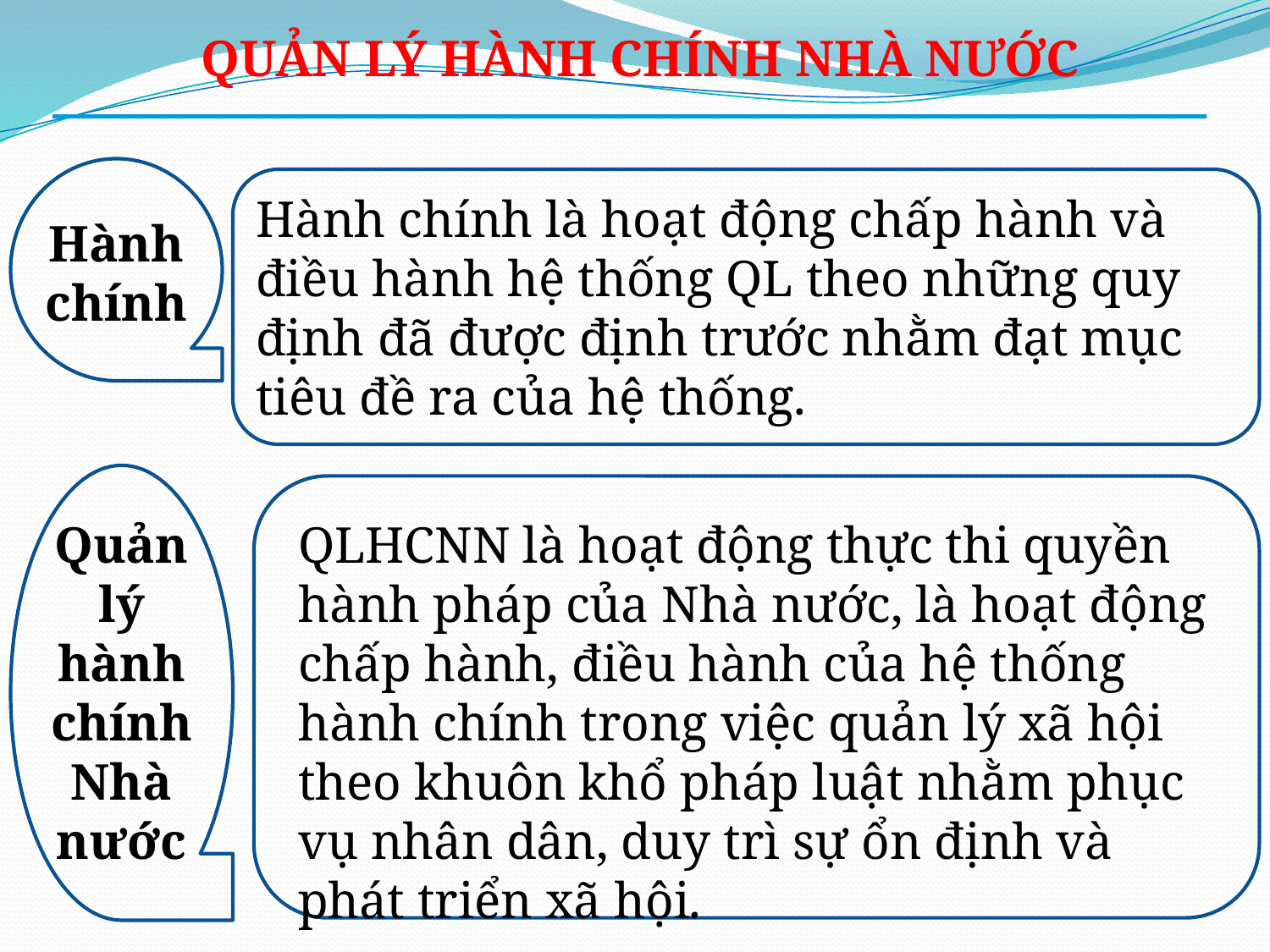

QUẢN LÝ HÀNH CHÍNH NHÀ NƯỚC

Hành chính là hoạt động chấp hành và điều hành hệ thống QL theo những quy định đã được định trước nhằm đạt mục tiêu đề ra của hệ thống.

Hành chính

Quản lý hành chính Nhà nước
QLHCNN là hoạt động thực thi quyền hành pháp của Nhà nước, là hoạt động chấp hành, điều hành của hệ thống hành chính trong việc quản lý xã hội theo khuôn khổ pháp luật nhằm phục vụ nhân dân, duy trì sự ổn định và phát triển xã hội.